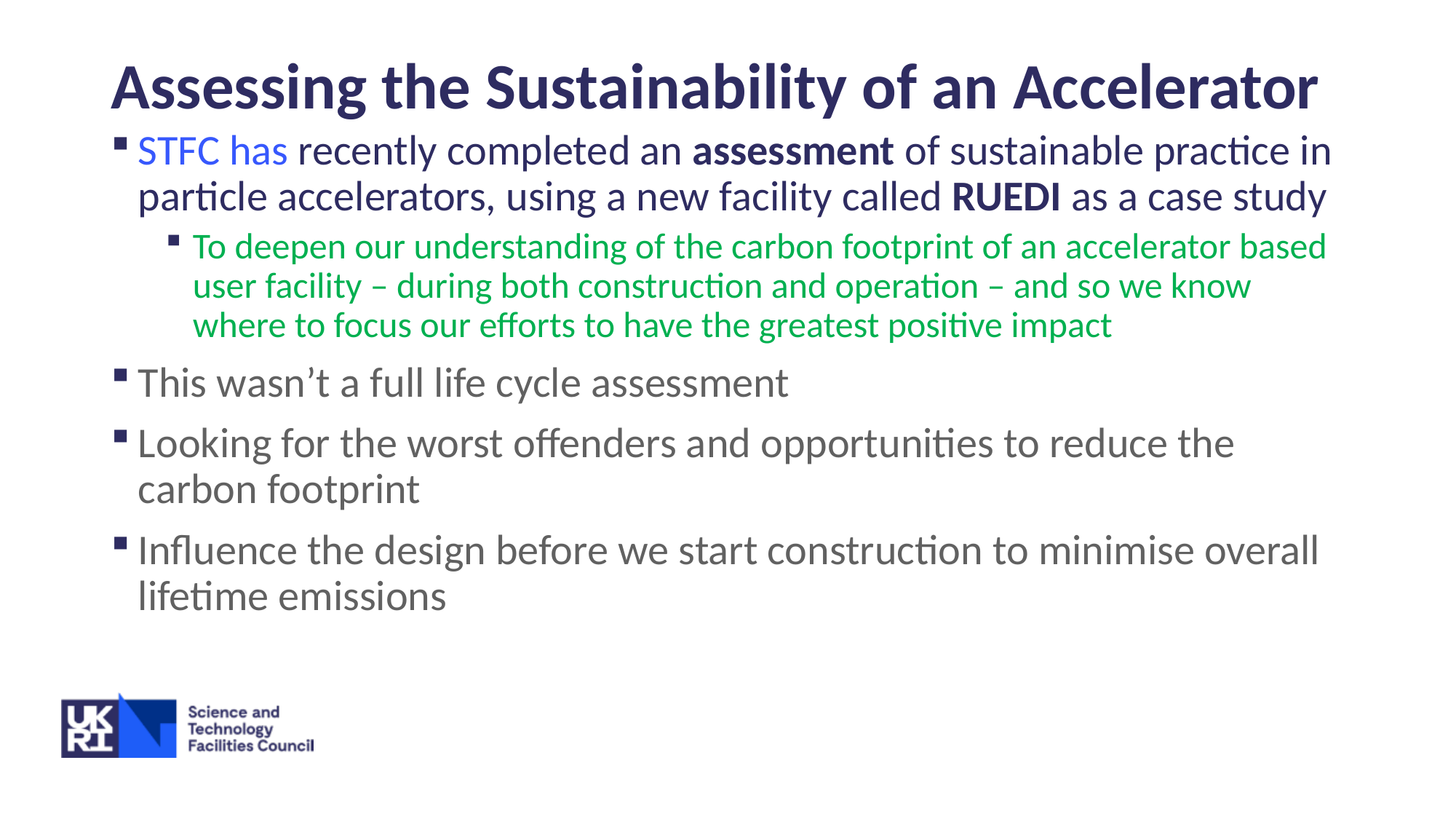

# Assessing the Sustainability of an Accelerator
STFC has recently completed an assessment of sustainable practice in particle accelerators, using a new facility called RUEDI as a case study
To deepen our understanding of the carbon footprint of an accelerator based user facility – during both construction and operation – and so we know where to focus our efforts to have the greatest positive impact
This wasn’t a full life cycle assessment
Looking for the worst offenders and opportunities to reduce the carbon footprint
Influence the design before we start construction to minimise overall lifetime emissions